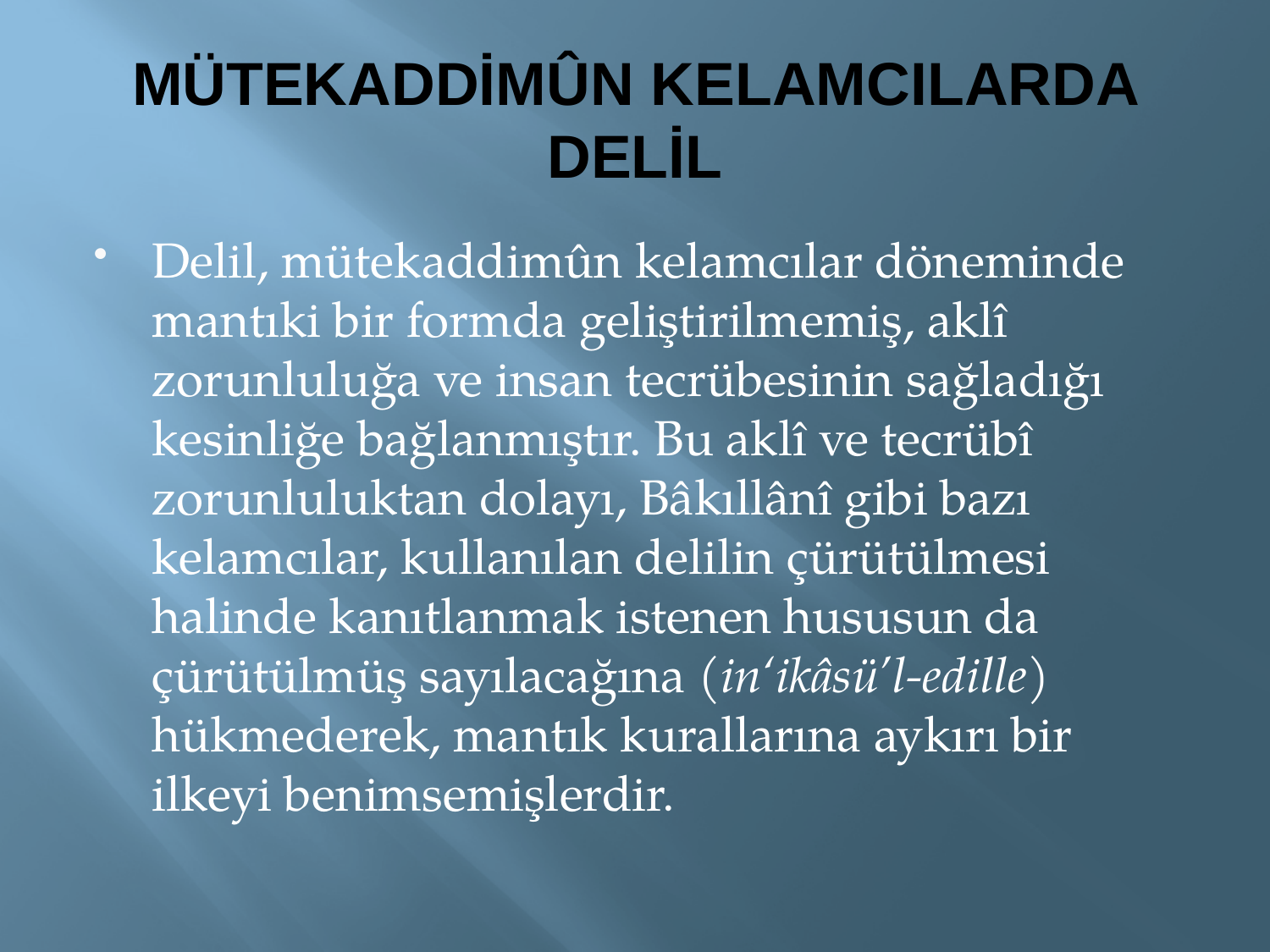

# MÜTEKADDİMÛN KELAMCILARDA DELİL
Delil, mütekaddimûn kelamcılar döneminde mantıki bir formda geliştirilmemiş, aklî zorunluluğa ve insan tecrübesinin sağladığı kesinliğe bağlanmıştır. Bu aklî ve tecrübî zorunluluktan dolayı, Bâkıllânî gibi bazı kelamcılar, kullanılan delilin çürütülmesi halinde kanıtlanmak istenen hususun da çürütülmüş sayılacağına (in‘ikâsü’l-edille) hükmederek, mantık kurallarına aykırı bir ilkeyi benimsemişlerdir.